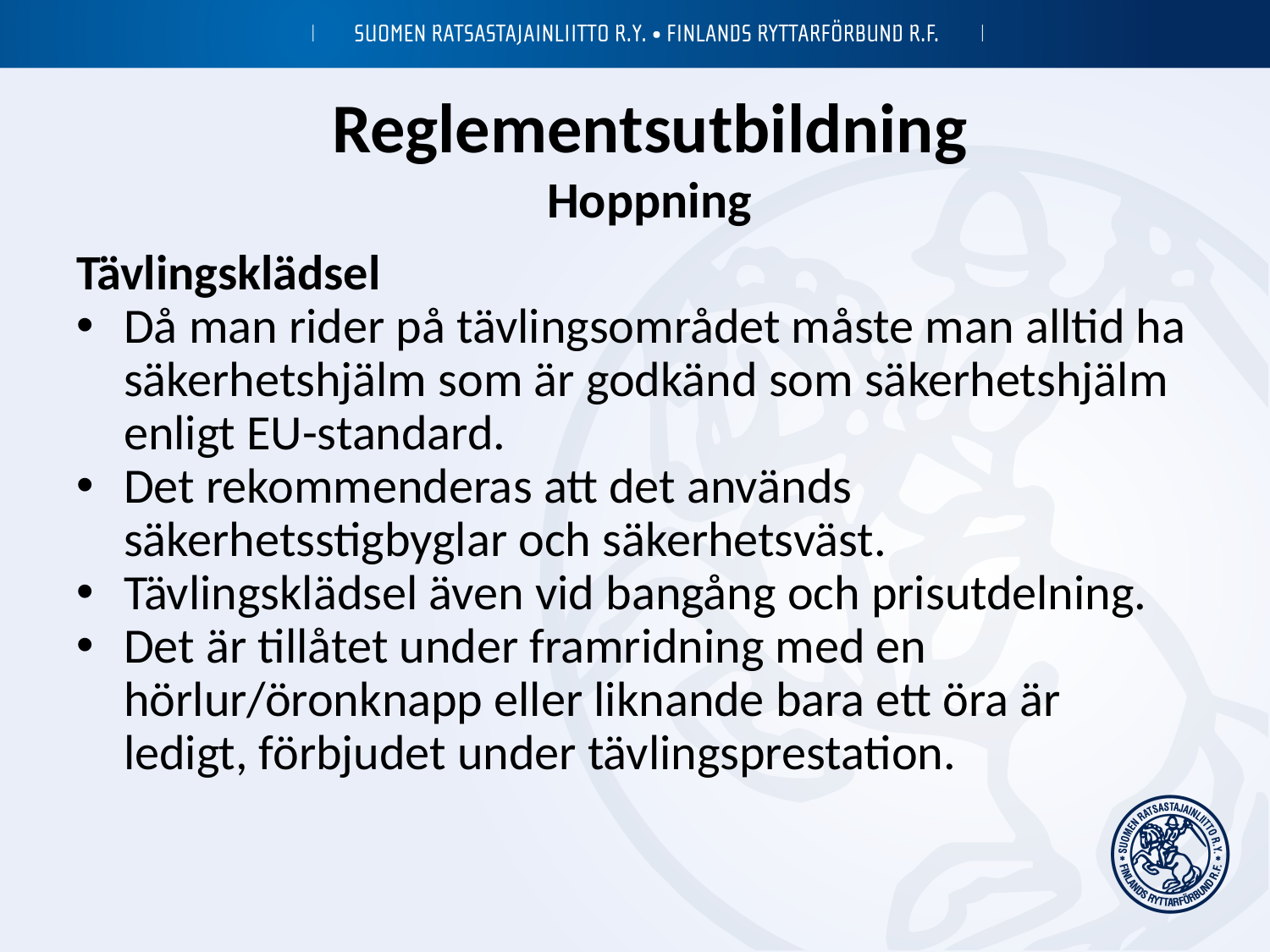

# Reglementsutbildning Hoppning
Tävlingsklädsel
Då man rider på tävlingsområdet måste man alltid ha säkerhetshjälm som är godkänd som säkerhetshjälm enligt EU-standard.
Det rekommenderas att det används säkerhetsstigbyglar och säkerhetsväst.
Tävlingsklädsel även vid bangång och prisutdelning.
Det är tillåtet under framridning med en hörlur/öronknapp eller liknande bara ett öra är ledigt, förbjudet under tävlingsprestation.